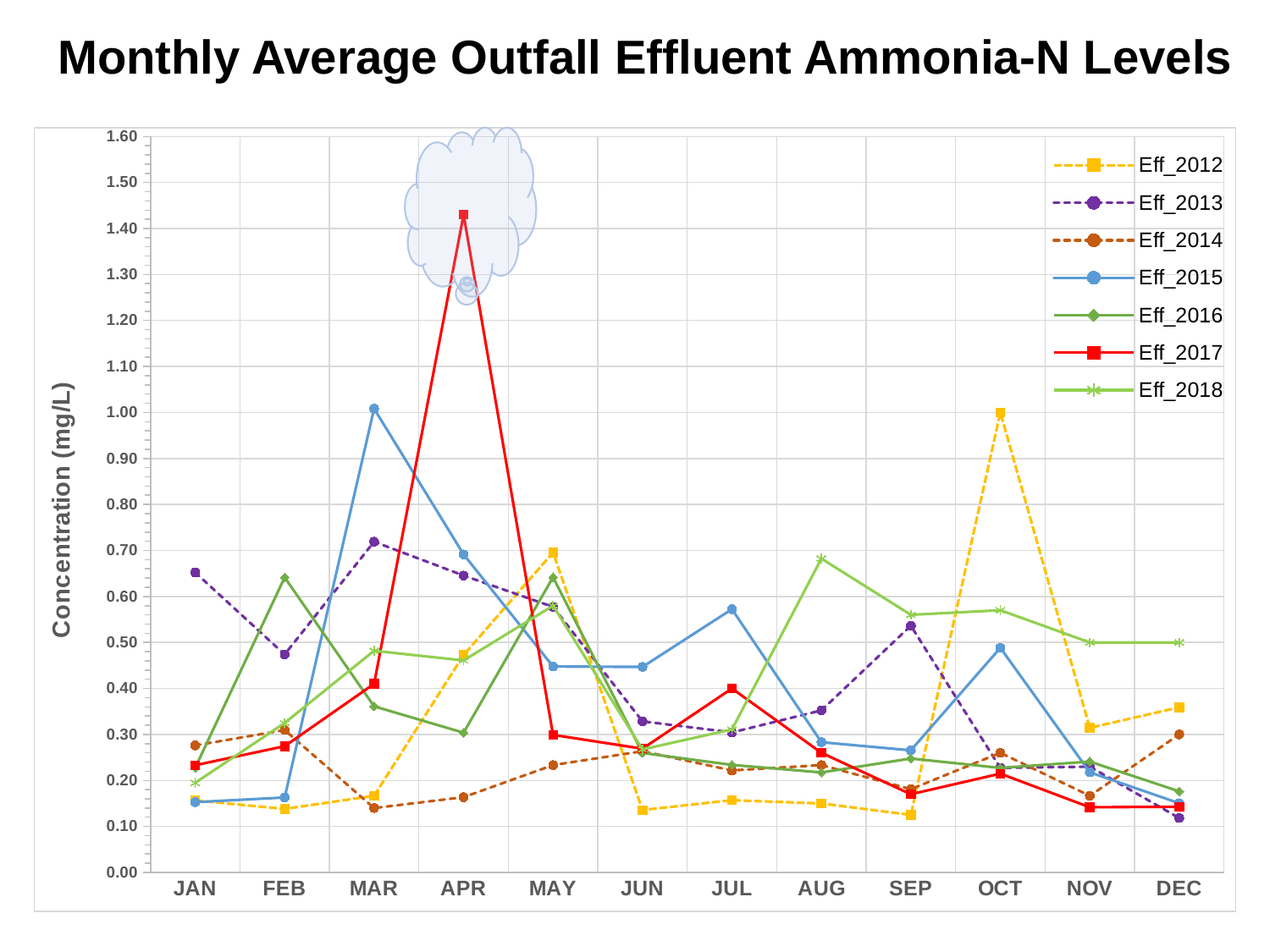

# Monthly Average Outfall Effluent Ammonia-N Levels

### Chart

| Category | Eff_2012 | Eff_2013 | Eff_2014 | Eff_2015 | Eff_2016 | Eff_2017 | Eff_2018 |
|---|---|---|---|---|---|---|---|
|  | 0.15652173913043482 | 0.6521739130434783 | 0.2761904761904761 | 0.15272727272727274 | 0.22761904761904764 | 0.23304347826086963 | 0.19478260869565214 |
|  | 0.13809523809523813 | 0.47391304347826096 | 0.3095238095238095 | 0.16299999999999998 | 0.6414942528735632 | 0.2745 | 0.32500000000000007 |
|  | 0.1666666666666667 | 0.719047619047619 | 0.14000000000000007 | 1.008260869565217 | 0.36107526881720436 | 0.4100000000000001 | 0.4819047619047619 |
|  | 0.47272727272727266 | 0.6454545454545455 | 0.16363636363636364 | 0.6913636363636363 | 0.30379444444444453 | 1.4299999999999997 | 0.4609090909090909 |
|  | 0.6954545454545457 | 0.5772727272727273 | 0.23333333333333334 | 0.44761904761904764 | 0.6418440860215057 | 0.29913043478260865 | 0.58 |
|  | 0.13571428571428573 | 0.3285714285714285 | 0.2636363636363636 | 0.44681818181818184 | 0.25975555555555563 | 0.2690476190476191 | 0.2675 |
|  | 0.1571428571428571 | 0.30434782608695654 | 0.22173913043478266 | 0.5722727272727272 | 0.23380952380952377 | 0.4 | 0.3108695652173913 |
|  | 0.15 | 0.35238095238095235 | 0.23333333333333325 | 0.2831818181818182 | 0.21739130434782608 | 0.26 | 0.6822727272727273 |
|  | 0.12500000000000003 | 0.5363636363636365 | 0.180952380952381 | 0.26545454545454544 | 0.24761904761904757 | 0.17 | 0.56 |
|  | 1.0 | 0.22727272727272727 | 0.26 | 0.48828846153846156 | 0.22727272727272735 | 0.21478260869565216 | 0.57 |
|  | 0.31428571428571433 | 0.22999999999999998 | 0.1666666666666667 | 0.21761904761904763 | 0.2409090909090909 | 0.14173913043478265 | 0.5 |
|  | 0.35909090909090907 | 0.11818181818181822 | 0.2999999999999999 | 0.15043478260869567 | 0.17619047619047623 | 0.14285714285714288 | 0.5 |
Two aeration tanks were converted to EBPR in April 2015
Whole plant was converted to EBPR in June 2016